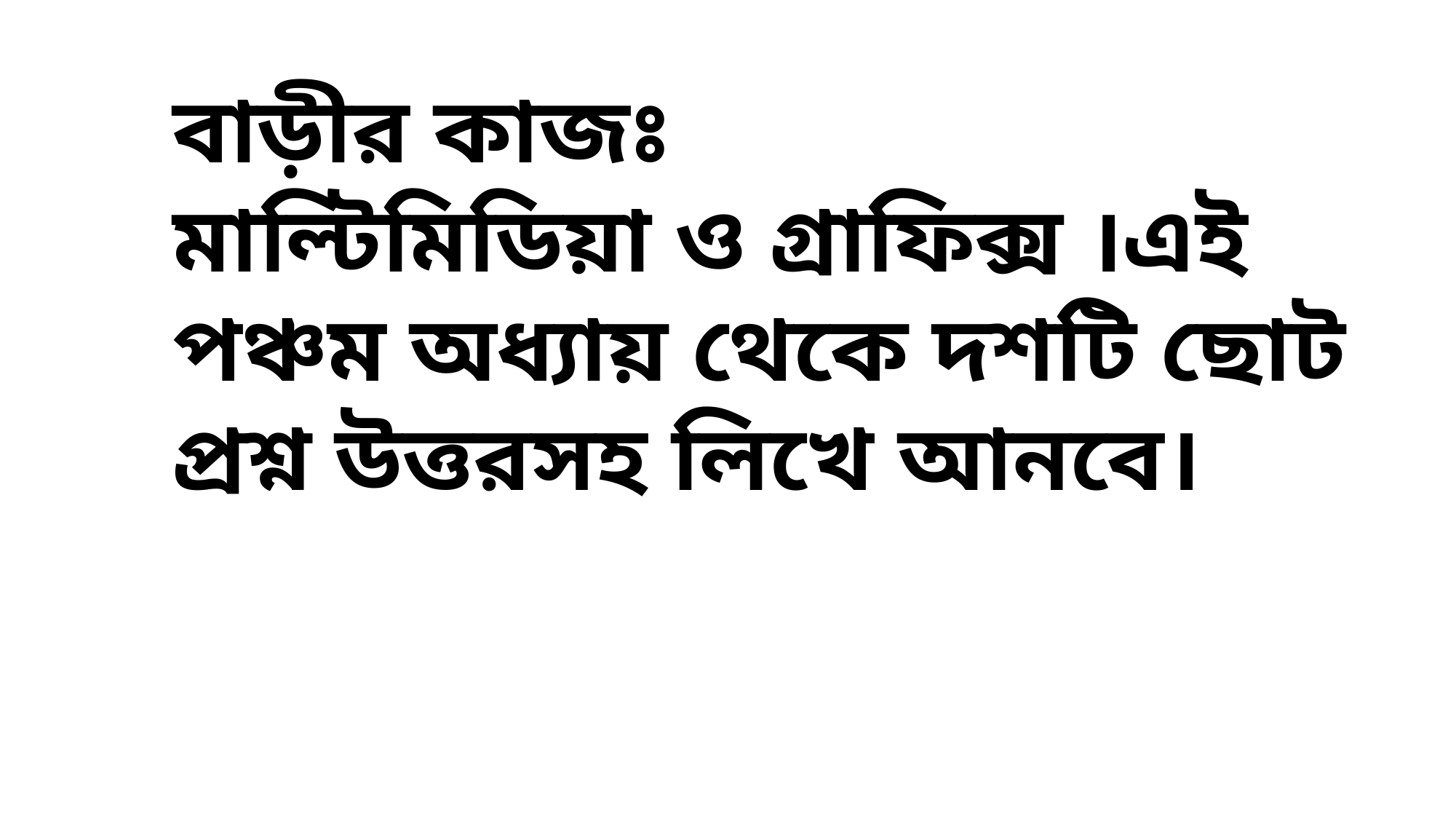

বাড়ীর কাজঃ
মাল্টিমিডিয়া ও গ্রাফিক্স ।এই পঞ্চম অধ্যায় থেকে দশটি ছোট প্রশ্ন উত্তরসহ লিখে আনবে।